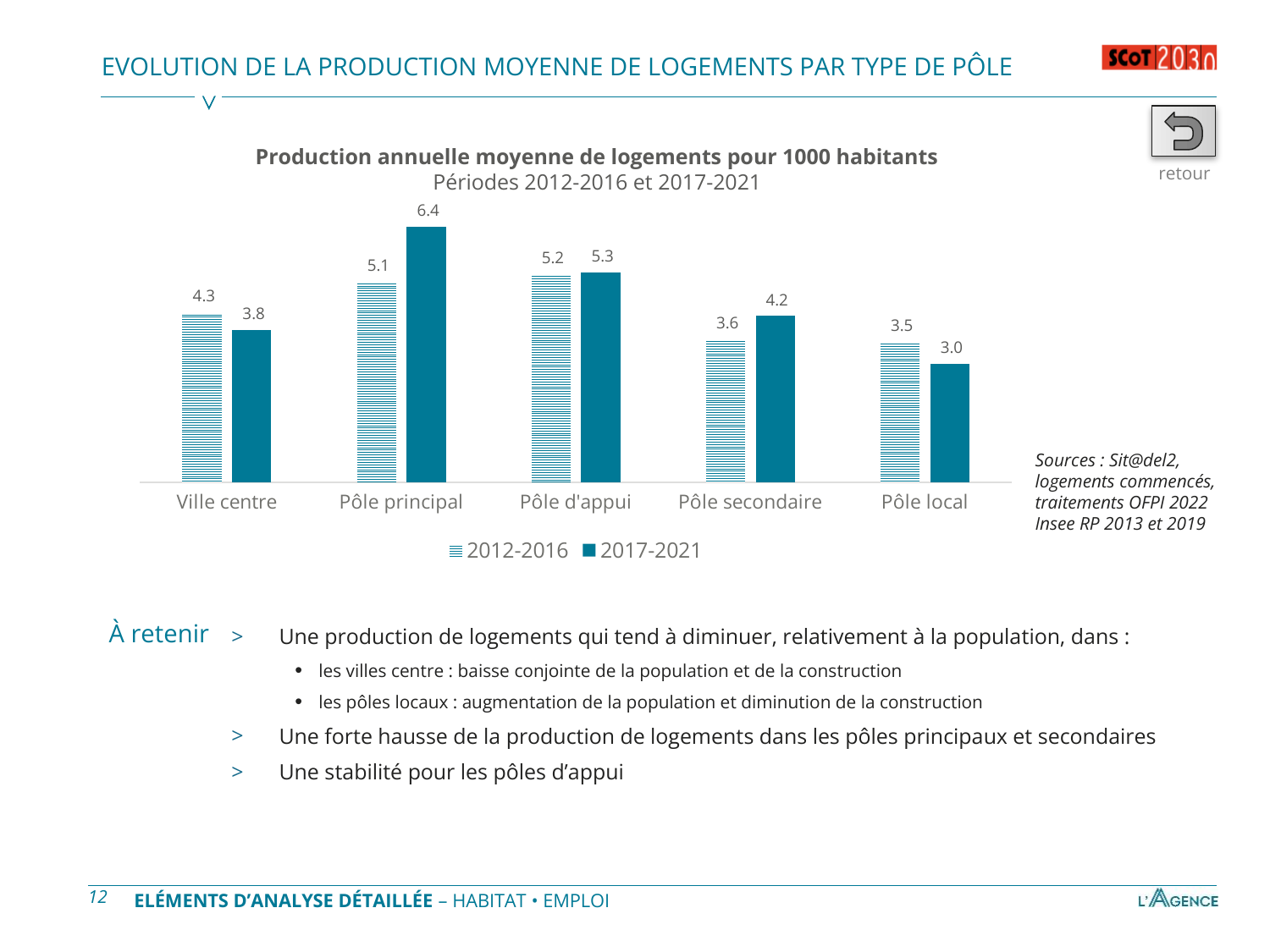

# Evolution de la production moyenne de logements par type de pôle

Production annuelle moyenne de logements pour 1000 habitants
Périodes 2012-2016 et 2017-2021
retour

### Chart

| Category | 2012-2016 | 2017-2021 |
|---|---|---|
| Ville centre | 4.276404888230327 | 3.8382277176713036 |
| Pôle principal | 5.060720285506533 | 6.427695648404635 |
| Pôle d'appui | 5.237387188662494 | 5.2768265736755575 |
| Pôle secondaire | 3.6066634319909427 | 4.186646993729251 |
| Pôle local | 3.540971690398619 | 2.9786163522012576 |
Sources : Sit@del2, logements commencés, traitements OFPI 2022
Insee RP 2013 et 2019
À retenir
Une production de logements qui tend à diminuer, relativement à la population, dans :
les villes centre : baisse conjointe de la population et de la construction
les pôles locaux : augmentation de la population et diminution de la construction
Une forte hausse de la production de logements dans les pôles principaux et secondaires
Une stabilité pour les pôles d’appui
Eléments d’analyse détaillée – habitat • emploi